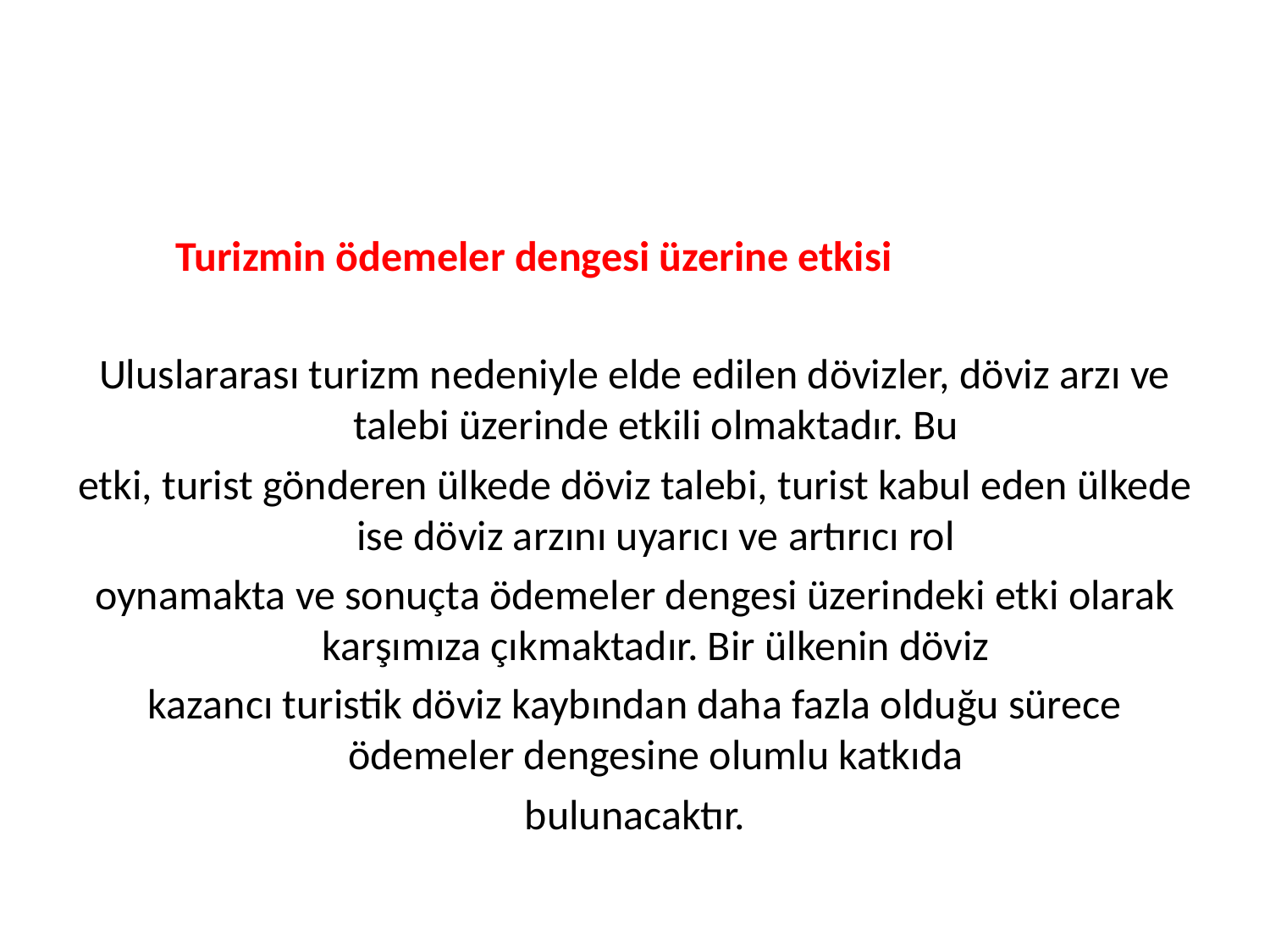

Turizmin ödemeler dengesi üzerine etkisi

Uluslararası turizm nedeniyle elde edilen dövizler, döviz arzı ve talebi üzerinde etkili olmaktadır. Bu
etki, turist gönderen ülkede döviz talebi, turist kabul eden ülkede ise döviz arzını uyarıcı ve artırıcı rol
oynamakta ve sonuçta ödemeler dengesi üzerindeki etki olarak karşımıza çıkmaktadır. Bir ülkenin döviz
kazancı turistik döviz kaybından daha fazla olduğu sürece ödemeler dengesine olumlu katkıda
bulunacaktır.